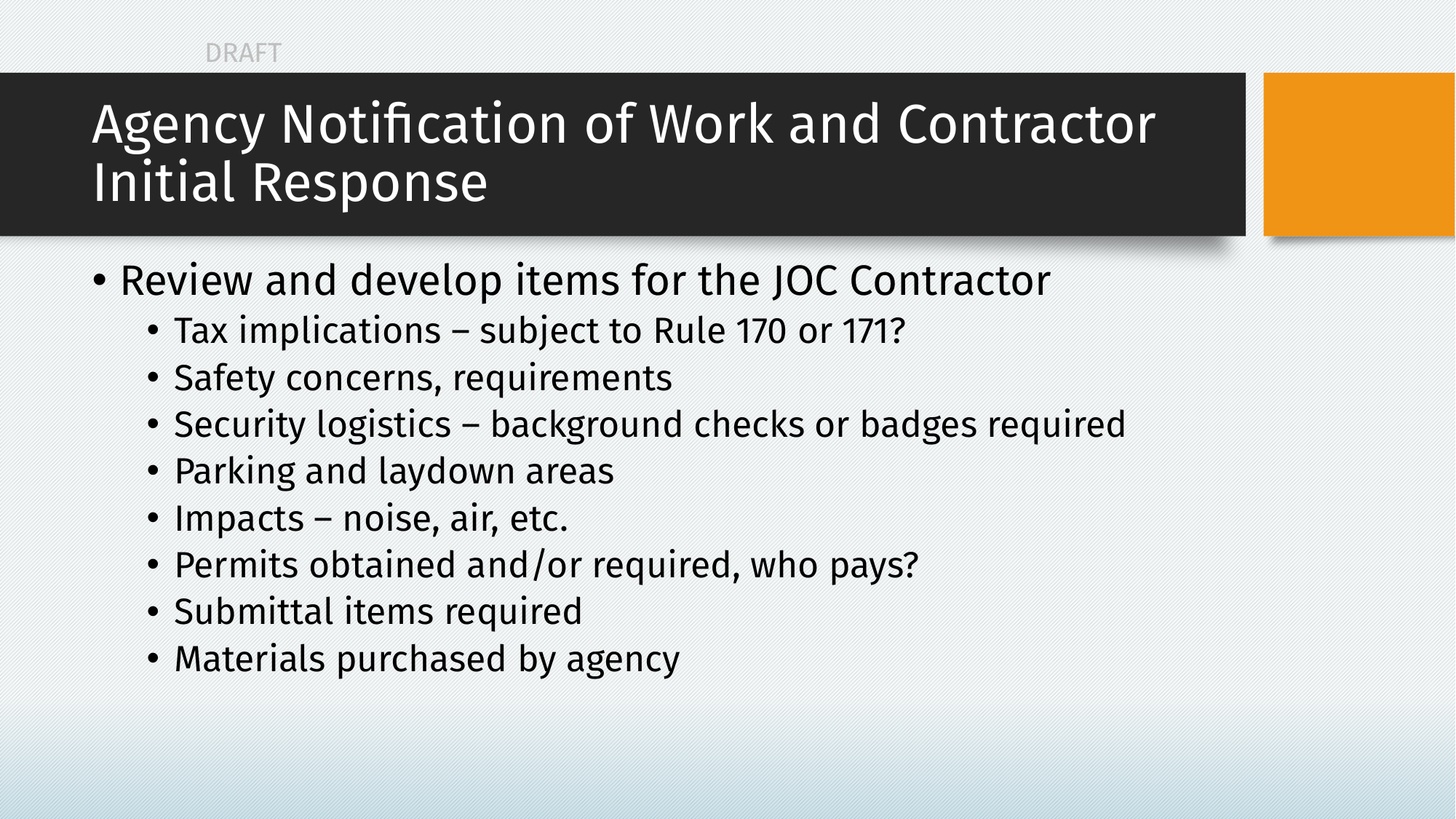

# Agency Notification of Work and Contractor Initial Response
Review and develop items for the JOC Contractor
Tax implications – subject to Rule 170 or 171?
Safety concerns, requirements
Security logistics – background checks or badges required
Parking and laydown areas
Impacts – noise, air, etc.
Permits obtained and/or required, who pays?
Submittal items required
Materials purchased by agency